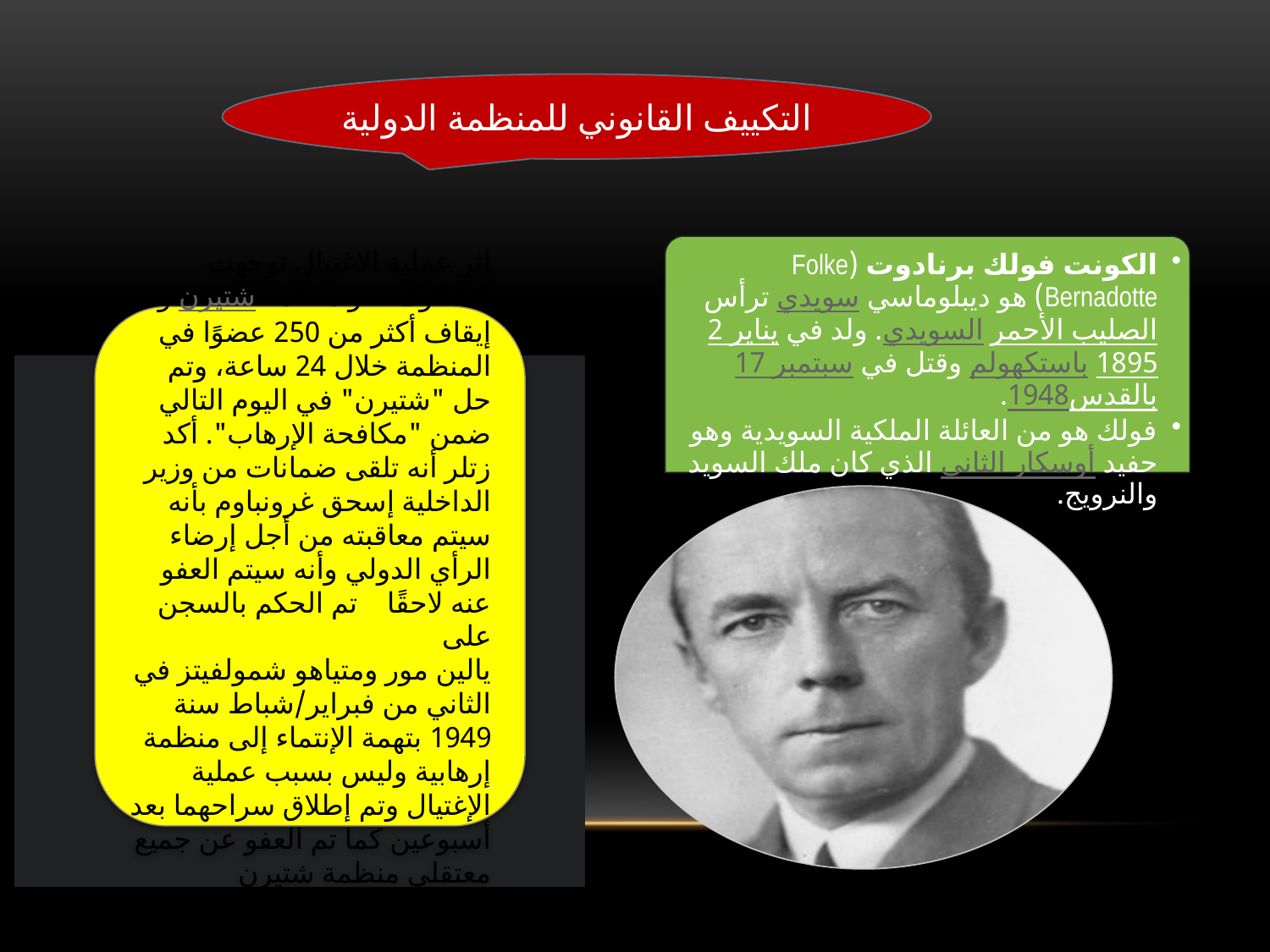

#
التكييف القانوني للمنظمة الدولية
الكونت فولك برنادوت (Folke Bernadotte) هو ديبلوماسي سويدي ترأس الصليب الأحمر السويدي. ولد في 2 يناير 1895 باستكهولم وقتل في 17 سبتمبر 1948بالقدس.
فولك هو من العائلة الملكية السويدية وهو حفيد أوسكار الثاني الذي كان ملك السويد والنرويج.

اثر عملية الاغتيال توجهت الشكوك نحو منظمة شتيرن وتم إيقاف أكثر من 250 عضوًا في المنظمة خلال 24 ساعة، وتم حل "شتيرن" في اليوم التالي ضمن "مكافحة الإرهاب". أكد زتلر أنه تلقى ضمانات من وزير الداخلية إسحق غرونباوم بأنه سيتم معاقبته من أجل إرضاء الرأي الدولي وأنه سيتم العفو عنه لاحقًا    تم الحكم بالسجن على
يالين مور ومتياهو شمولفيتز في الثاني من فبراير/شباط سنة 1949 بتهمة الإنتماء إلى منظمة إرهابية وليس بسبب عملية الإغتيال وتم إطلاق سراحهما بعد أسبوعين كما تم العفو عن جميع معتقلي منظمة شتيرن